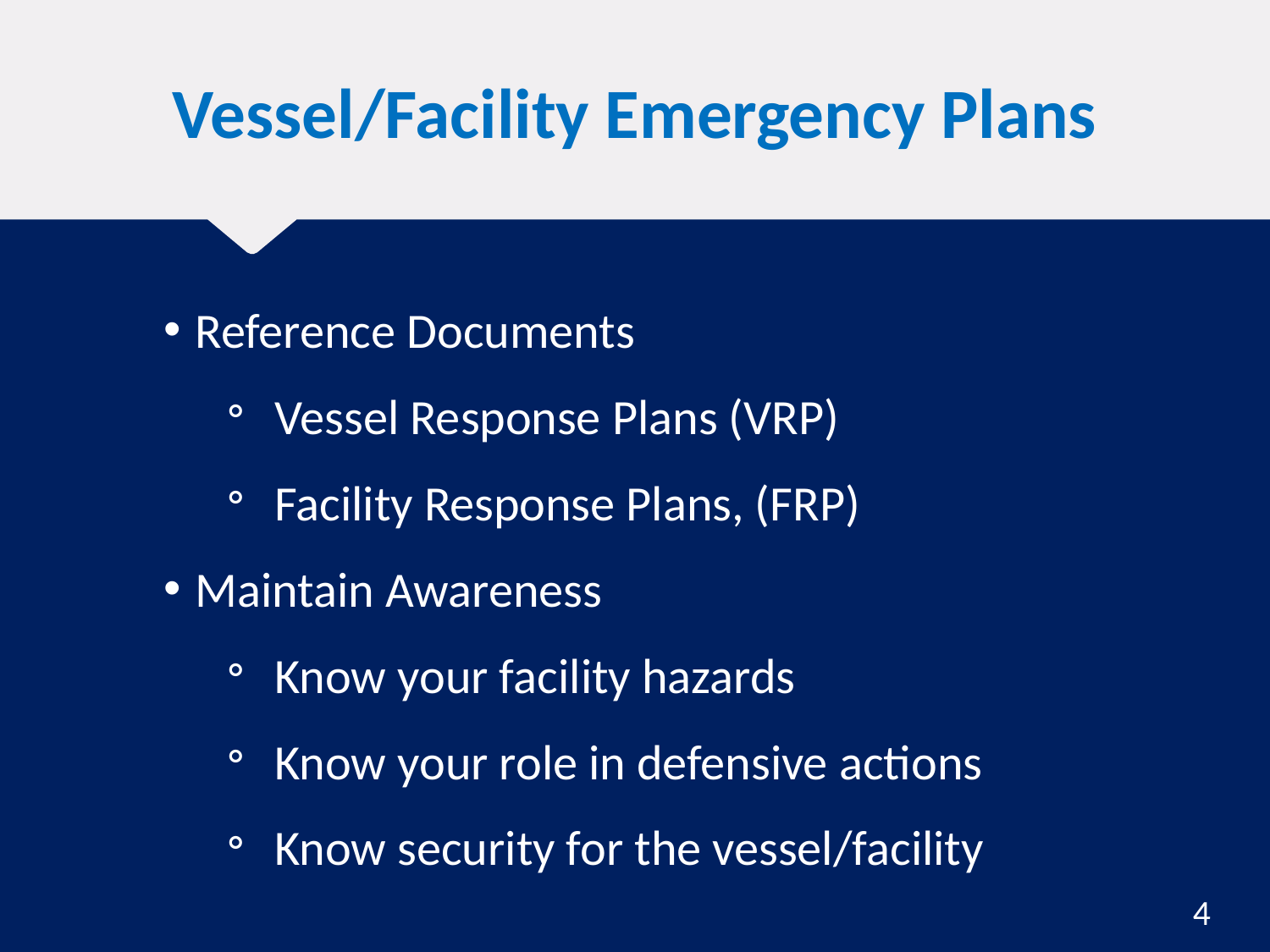

# Vessel/Facility Emergency Plans
Reference Documents
Vessel Response Plans (VRP)
Facility Response Plans, (FRP)
Maintain Awareness
Know your facility hazards
Know your role in defensive actions
Know security for the vessel/facility
4